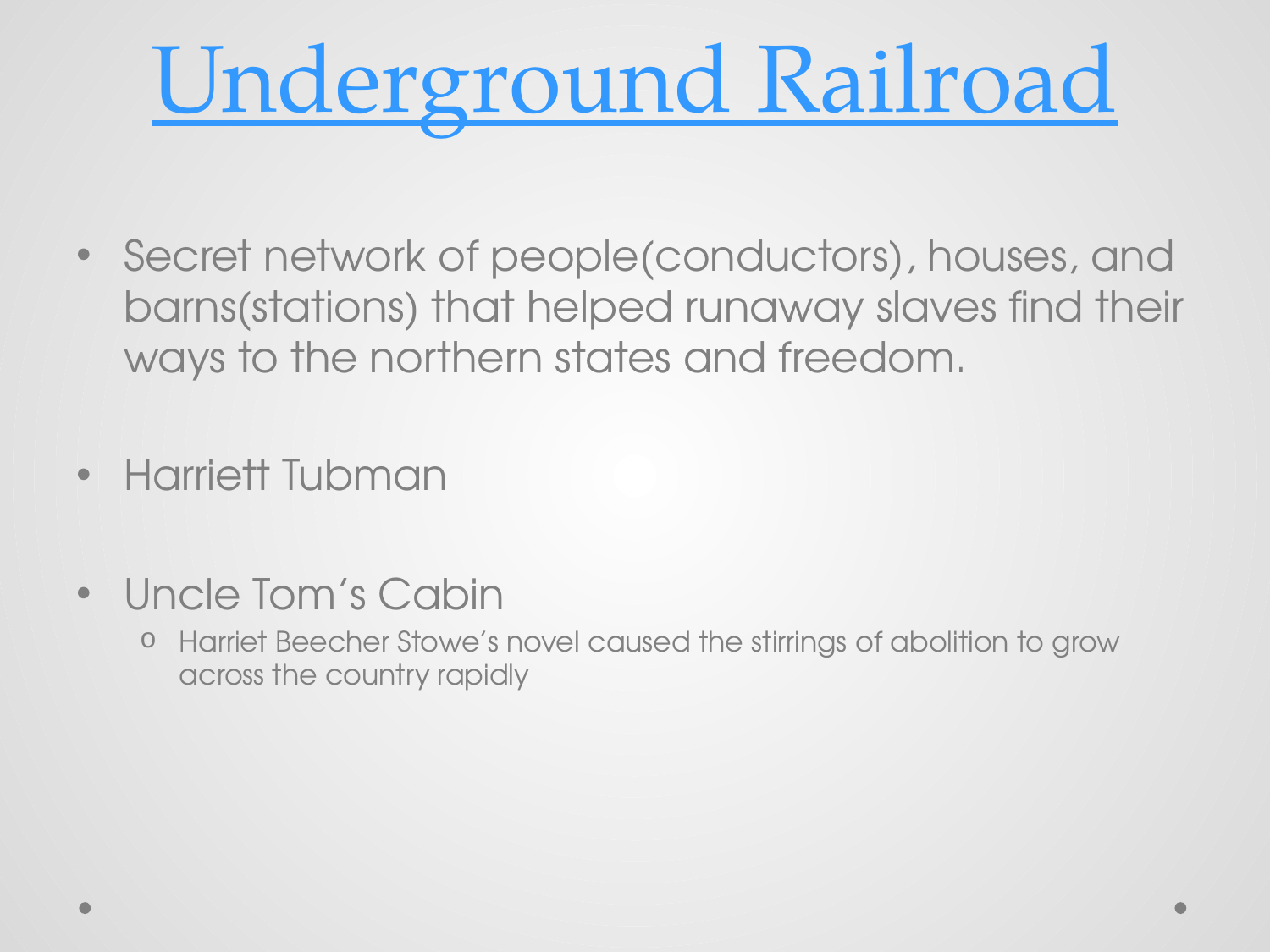

# Underground Railroad
Secret network of people(conductors), houses, and barns(stations) that helped runaway slaves find their ways to the northern states and freedom.

Harriett Tubman

Uncle Tom’s Cabin
Harriet Beecher Stowe’s novel caused the stirrings of abolition to grow across the country rapidly